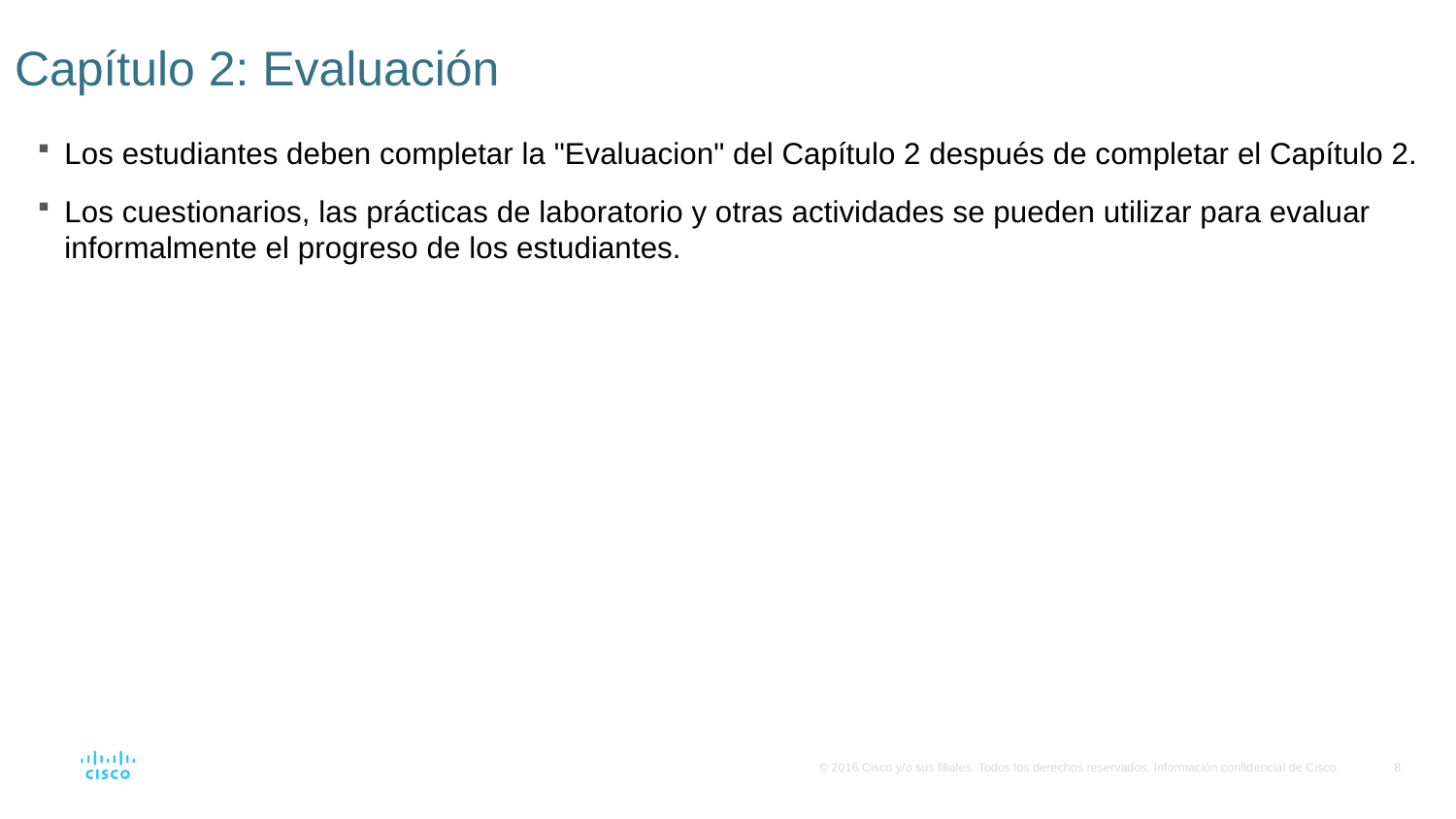

# Capítulo 2: Evaluación
Los estudiantes deben completar la "Evaluacion" del Capítulo 2 después de completar el Capítulo 2.
Los cuestionarios, las prácticas de laboratorio y otras actividades se pueden utilizar para evaluar informalmente el progreso de los estudiantes.